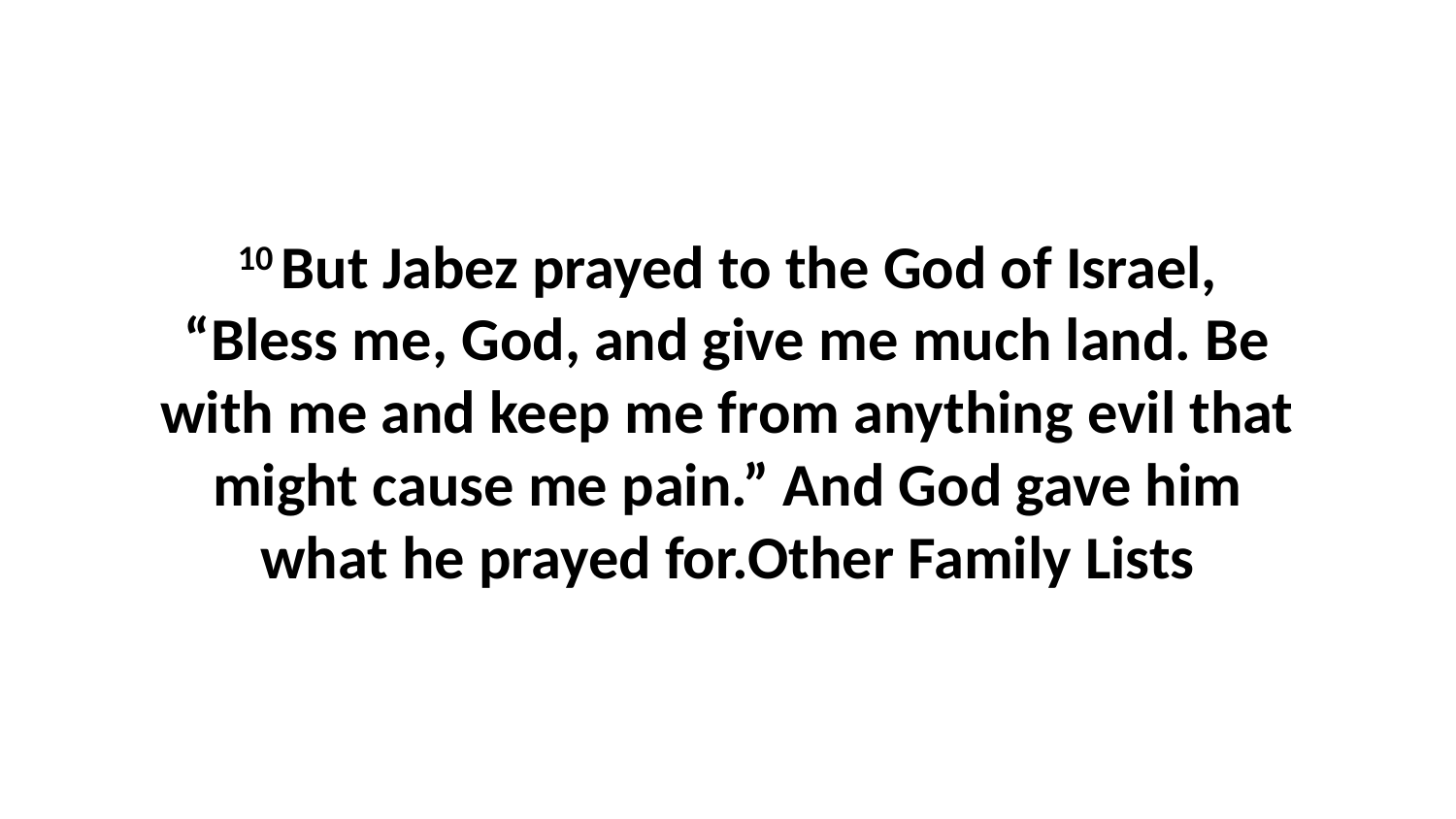

10 But Jabez prayed to the God of Israel, “Bless me, God, and give me much land. Be with me and keep me from anything evil that might cause me pain.” And God gave him what he prayed for.Other Family Lists